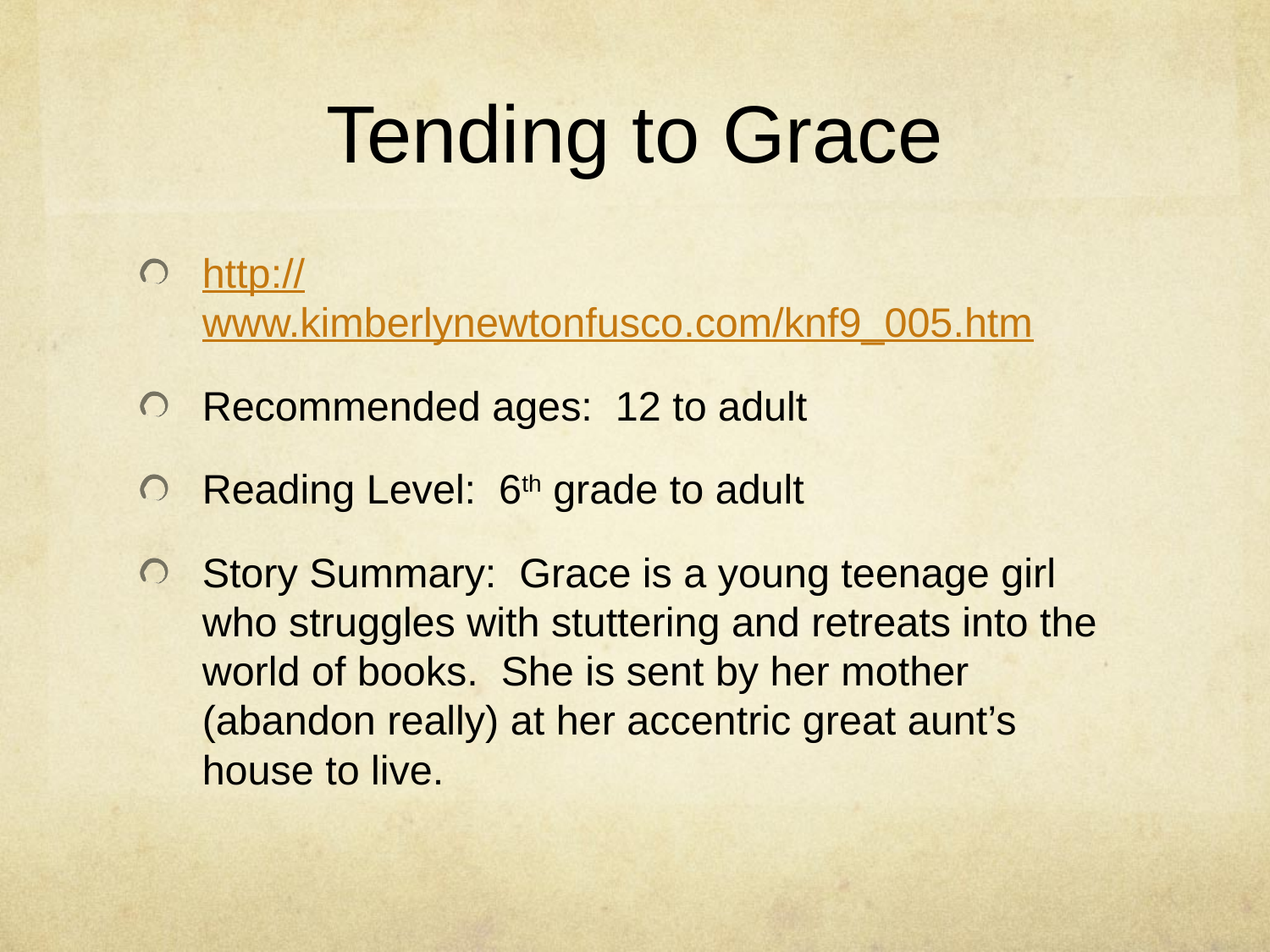

# Tending to Grace
http://www.kimberlynewtonfusco.com/knf9_005.htm
Recommended ages:  12 to adult
Reading Level:  6th grade to adult
Story Summary:  Grace is a young teenage girl who struggles with stuttering and retreats into the world of books.  She is sent by her mother (abandon really) at her accentric great aunt’s house to live.